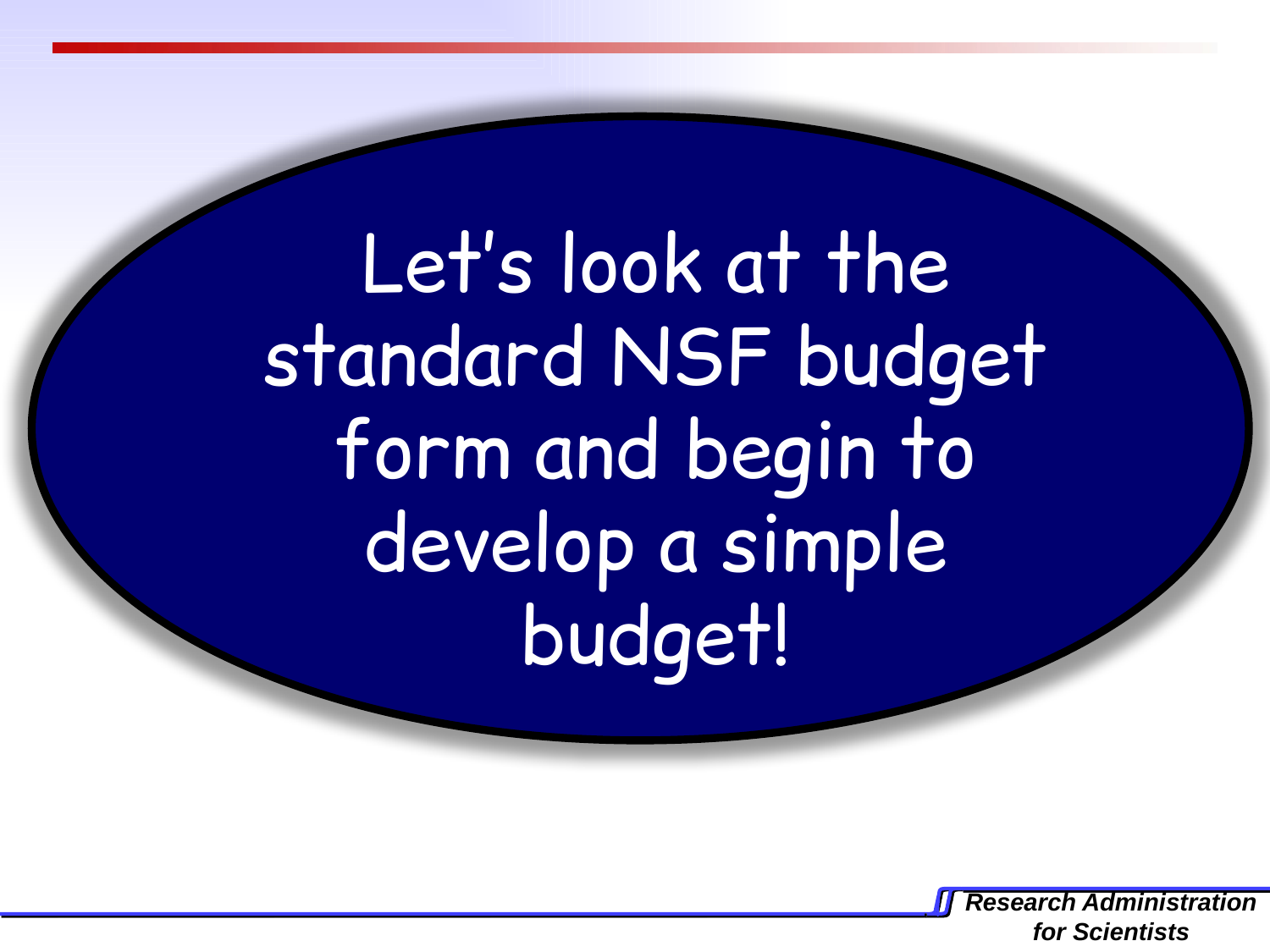

Let’s look at the standard NSF budget form and begin to develop a simple budget!